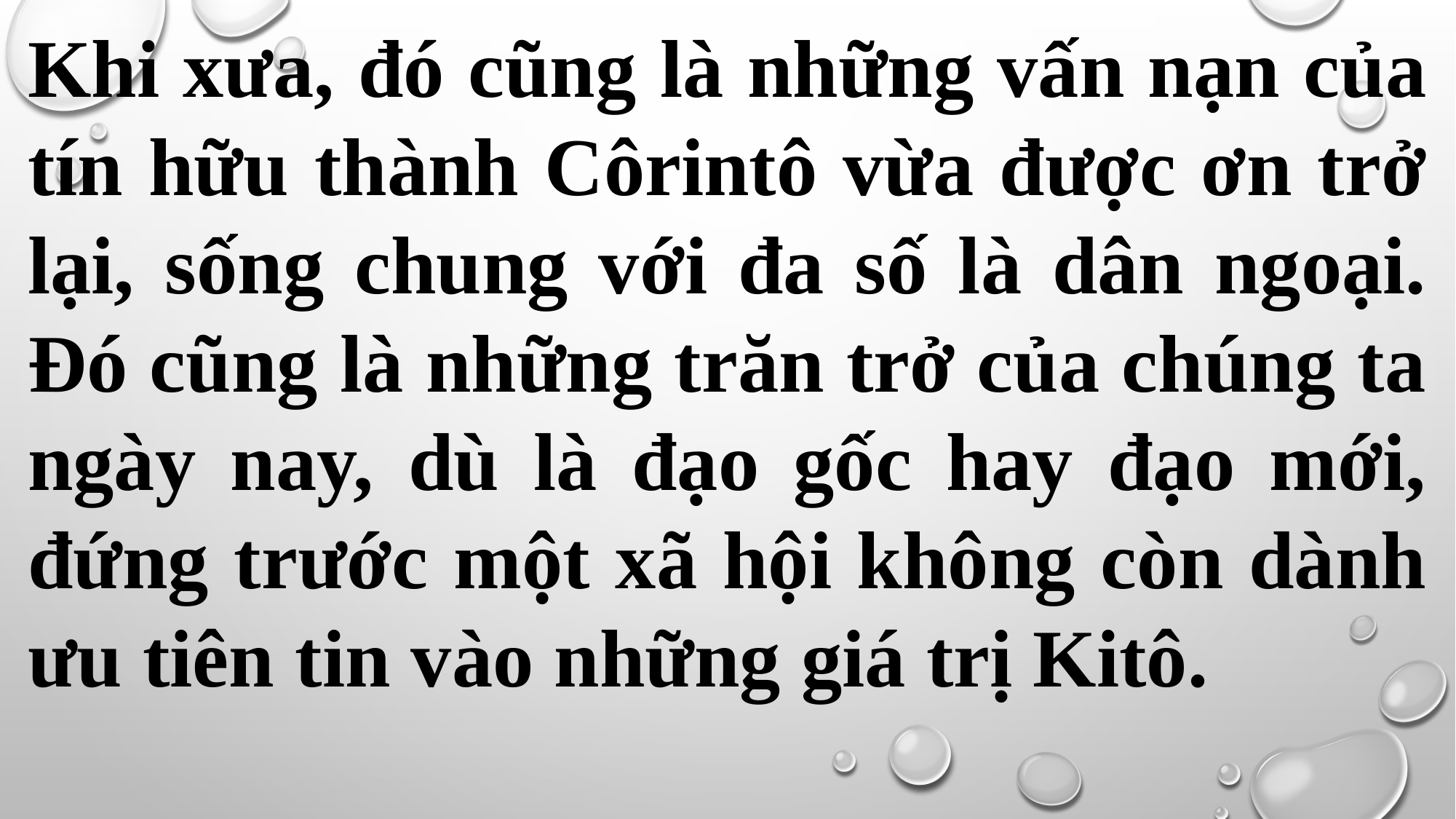

Khi xưa, đó cũng là những vấn nạn của tín hữu thành Côrintô vừa được ơn trở lại, sống chung với đa số là dân ngoại. Đó cũng là những trăn trở của chúng ta ngày nay, dù là đạo gốc hay đạo mới, đứng trước một xã hội không còn dành ưu tiên tin vào những giá trị Kitô.